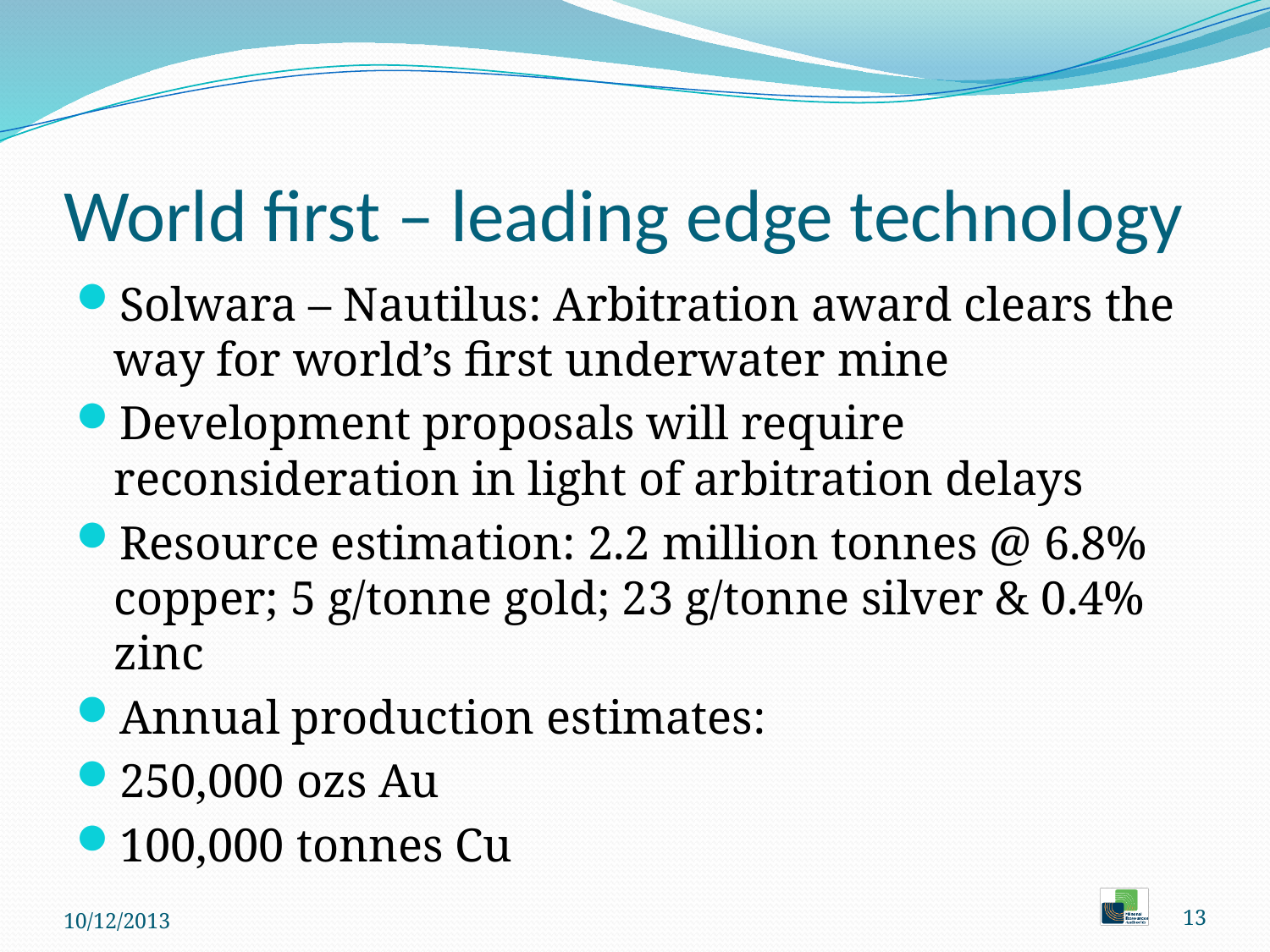

# World first – leading edge technology
Solwara – Nautilus: Arbitration award clears the way for world’s first underwater mine
Development proposals will require reconsideration in light of arbitration delays
Resource estimation: 2.2 million tonnes @ 6.8% copper; 5 g/tonne gold; 23 g/tonne silver & 0.4% zinc
Annual production estimates:
250,000 ozs Au
100,000 tonnes Cu
10/12/2013
13